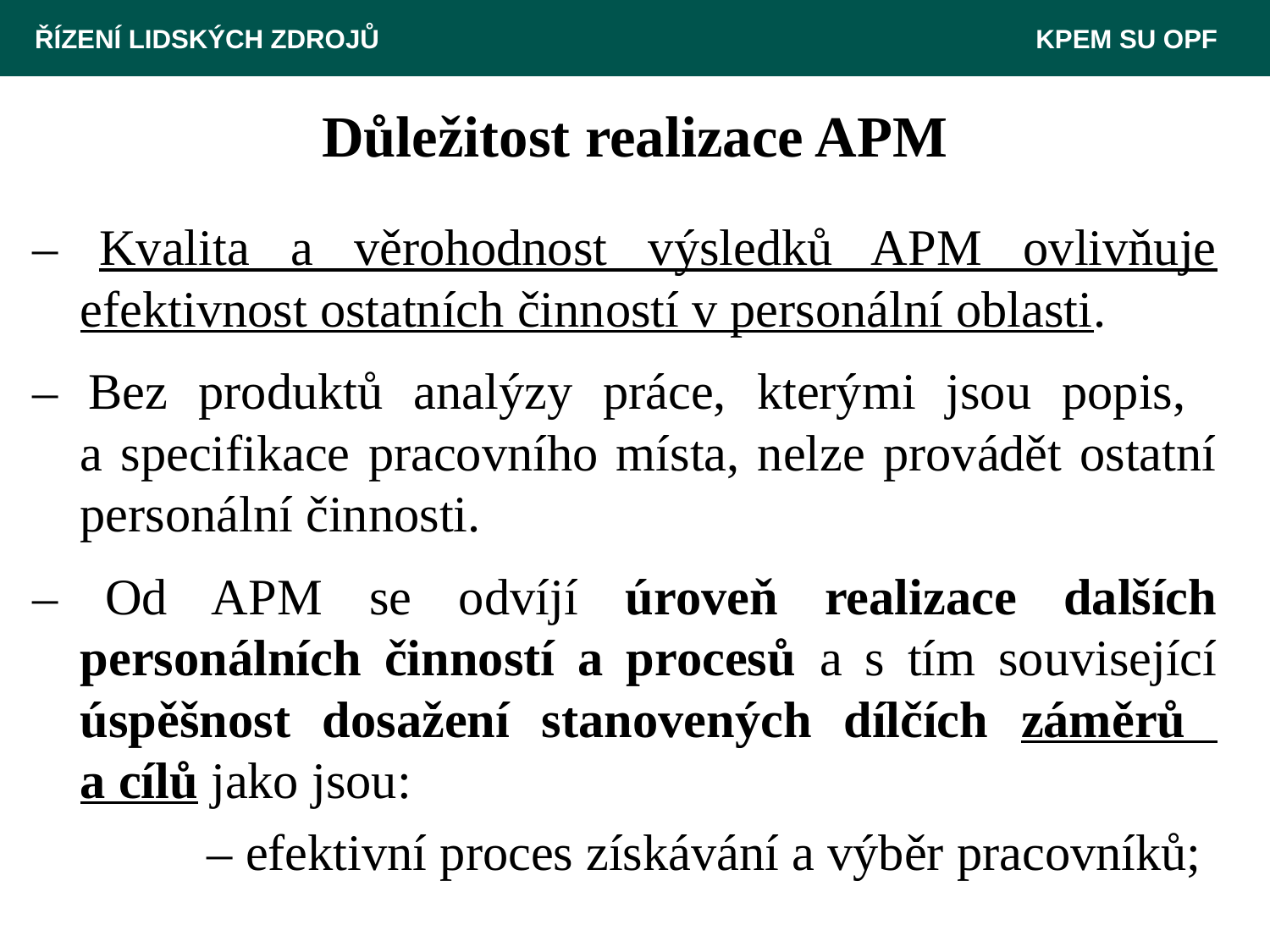

ŘÍZENÍ LIDSKÝCH ZDROJŮ 						 KPEM SU OPF
# Důležitost realizace APM
– Kvalita a věrohodnost výsledků APM ovlivňuje efektivnost ostatních činností v personální oblasti.
– Bez produktů analýzy práce, kterými jsou popis,
a specifikace pracovního místa, nelze provádět ostatní personální činnosti.
– Od APM se odvíjí úroveň realizace dalších personálních činností a procesů a s tím související úspěšnost dosažení stanovených dílčích záměrů
a cílů jako jsou:
		– efektivní proces získávání a výběr pracovníků;